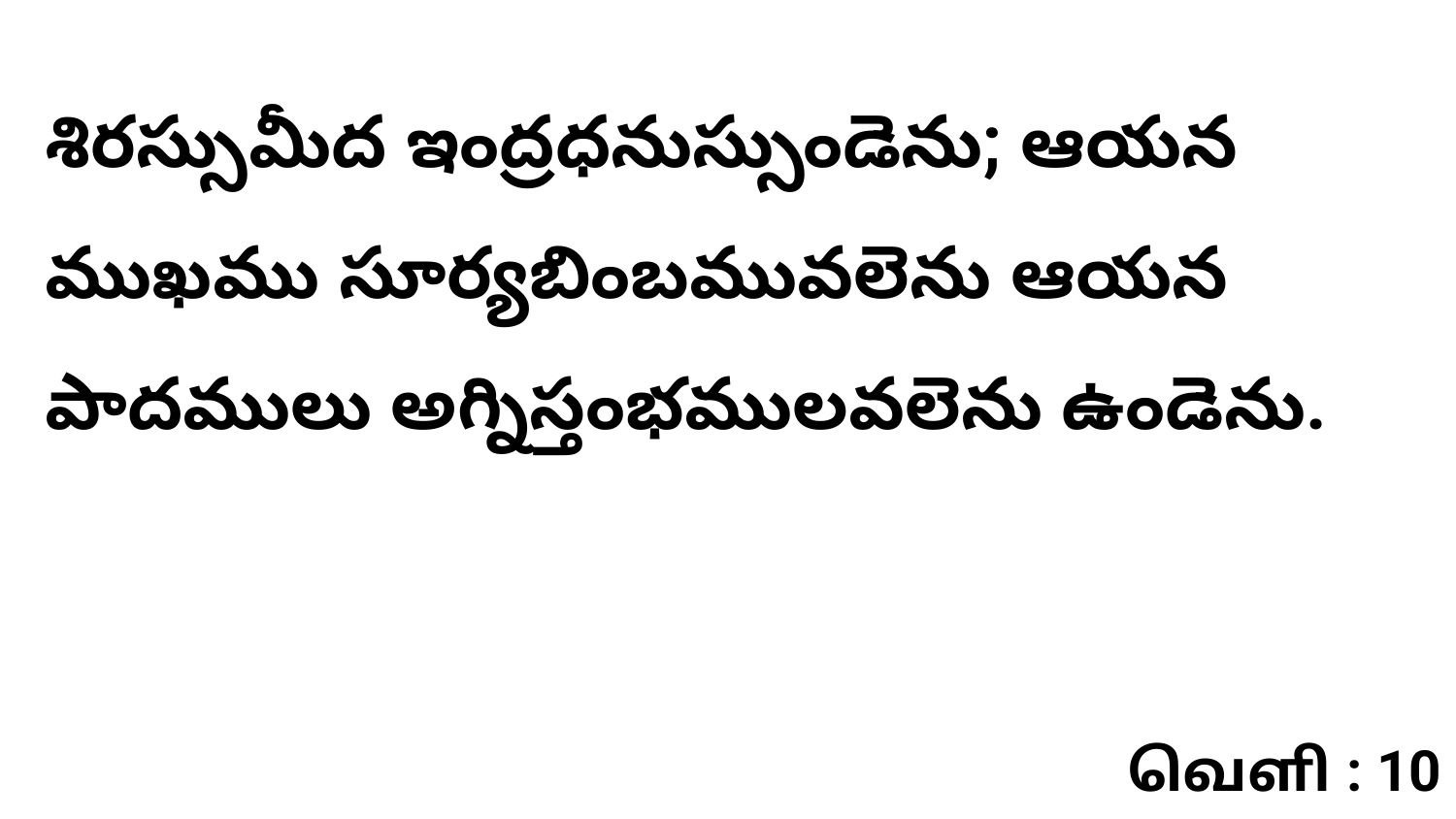

శిరస్సుమీద ఇంద్రధనుస్సుండెను; ఆయన ముఖము సూర్యబింబమువలెను ఆయన పాదములు అగ్నిస్తంభములవలెను ఉండెను.
வெளி : 10